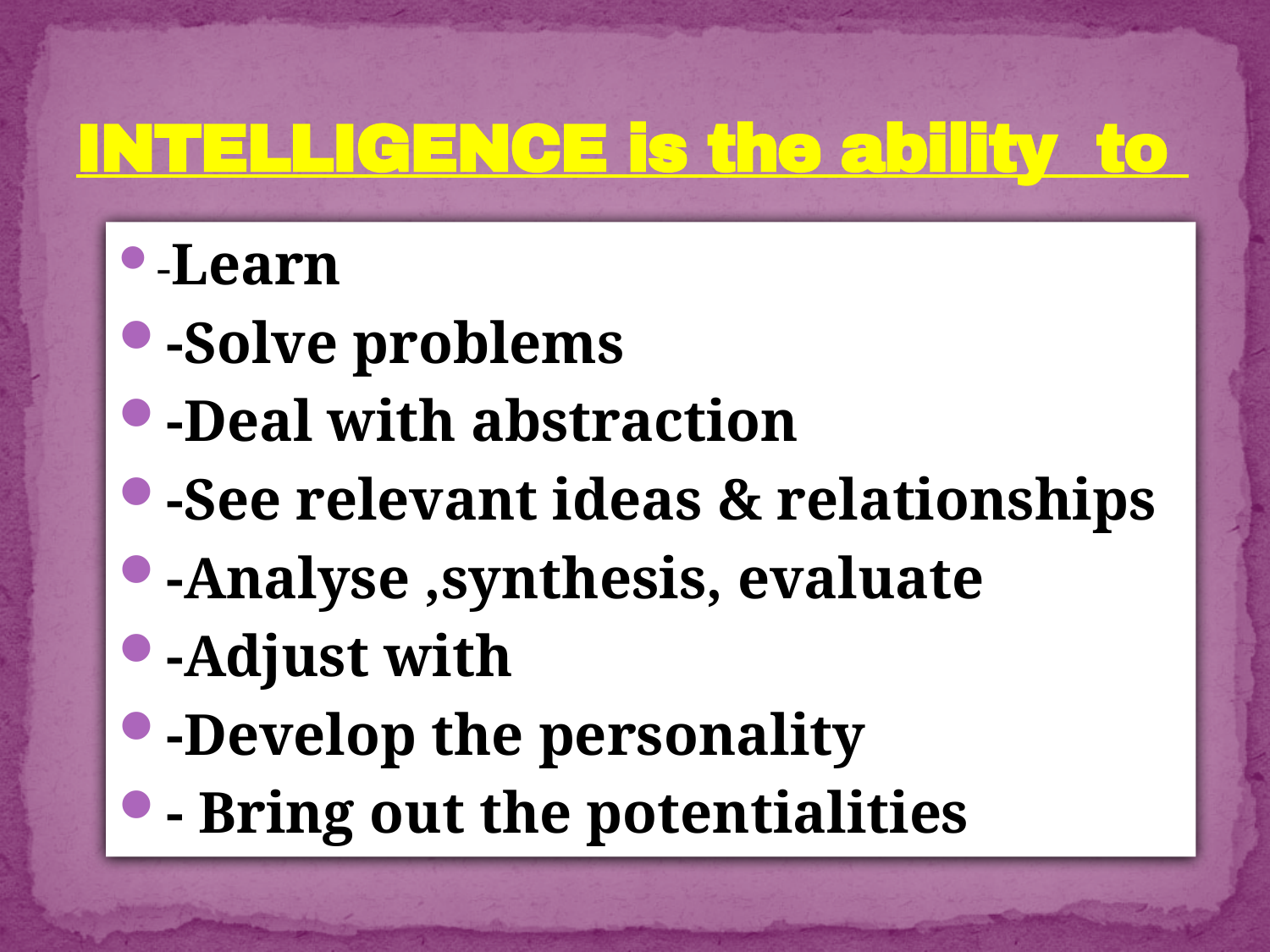

# INTELLIGENCE is the ability  to
-Learn
-Solve problems
-Deal with abstraction
-See relevant ideas & relationships
-Analyse ,synthesis, evaluate
-Adjust with
-Develop the personality
- Bring out the potentialities